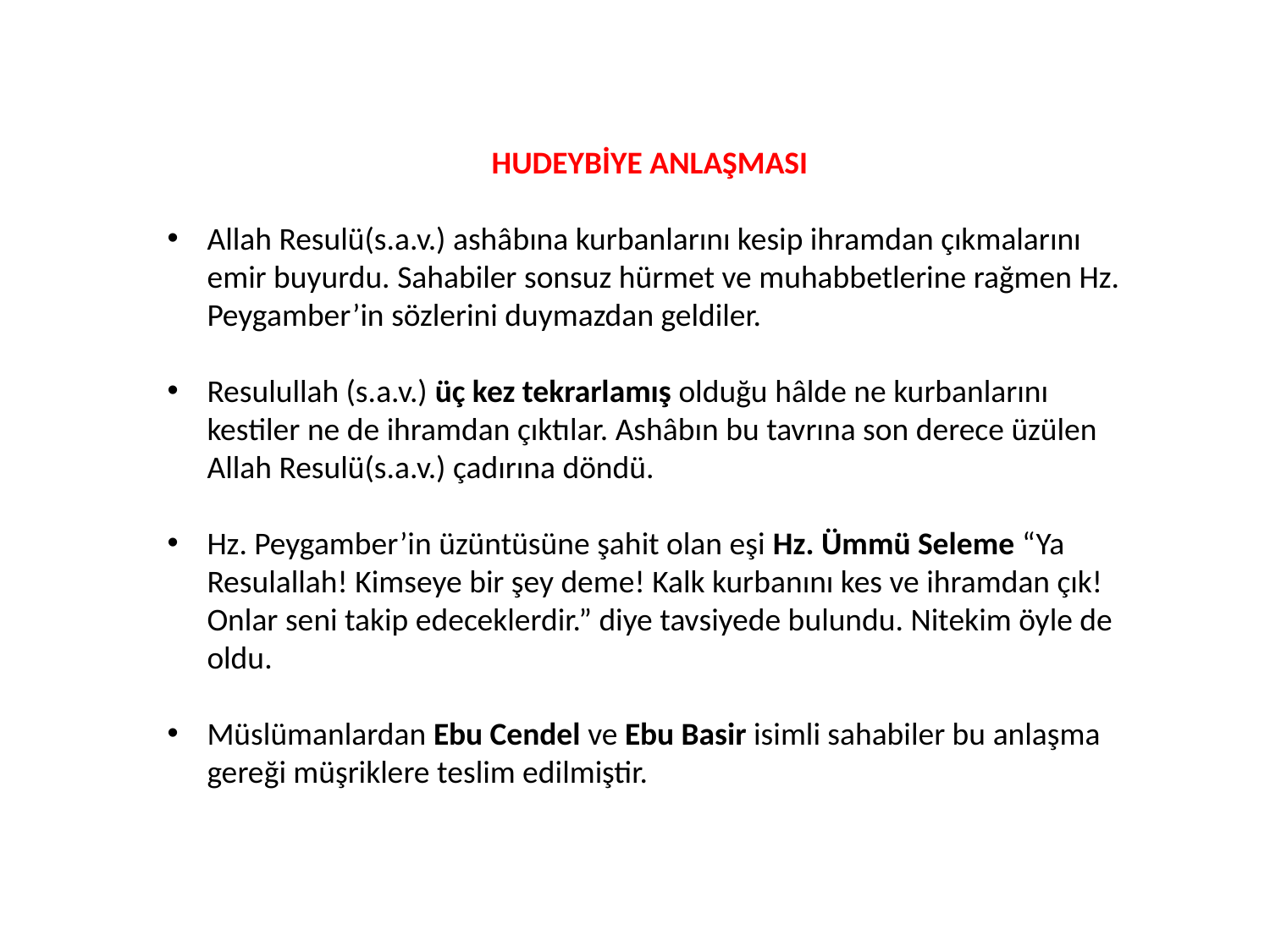

HUDEYBİYE ANLAŞMASI

Allah Resulü(s.a.v.) ashâbına kurbanlarını kesip ihramdan çıkmalarını emir buyurdu. Sahabiler sonsuz hürmet ve muhabbetlerine rağmen Hz. Peygamber’in sözlerini duymazdan geldiler.

Resulullah (s.a.v.) üç kez tekrarlamış olduğu hâlde ne kurbanlarını kestiler ne de ihramdan çıktılar. Ashâbın bu tavrına son derece üzülen Allah Resulü(s.a.v.) çadırına döndü.

Hz. Peygamber’in üzüntüsüne şahit olan eşi Hz. Ümmü Seleme “Ya Resulallah! Kimseye bir şey deme! Kalk kurbanını kes ve ihramdan çık! Onlar seni takip edeceklerdir.” diye tavsiyede bulundu. Nitekim öyle de oldu.

Müslümanlardan Ebu Cendel ve Ebu Basir isimli sahabiler bu anlaşma gereği müşriklere teslim edilmiştir.